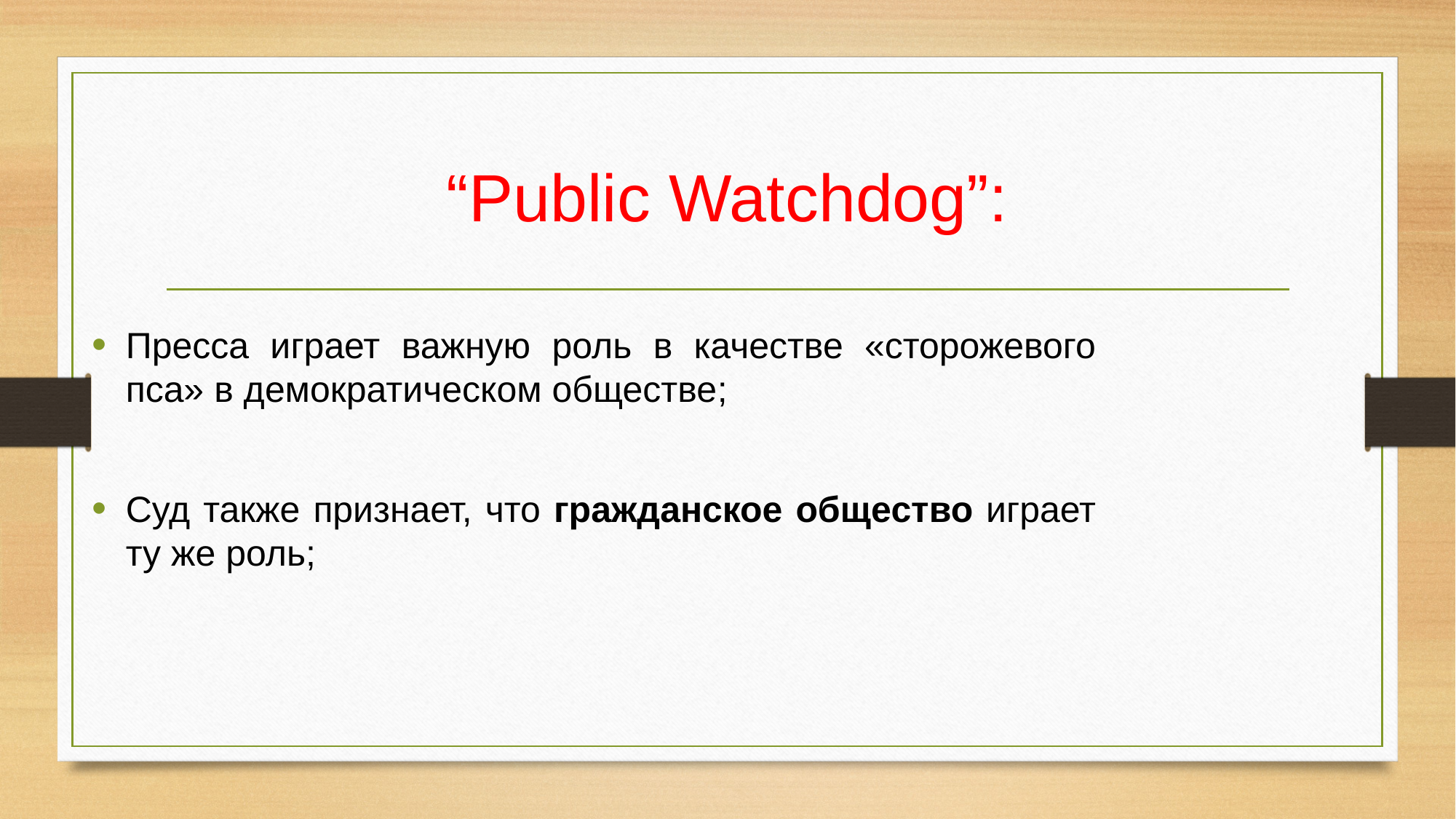

# “Public Watchdog”:

Пресса играет важную роль в качестве «сторожевого пса» в демократическом обществе;

Суд также признает, что гражданское общество играет ту же роль;